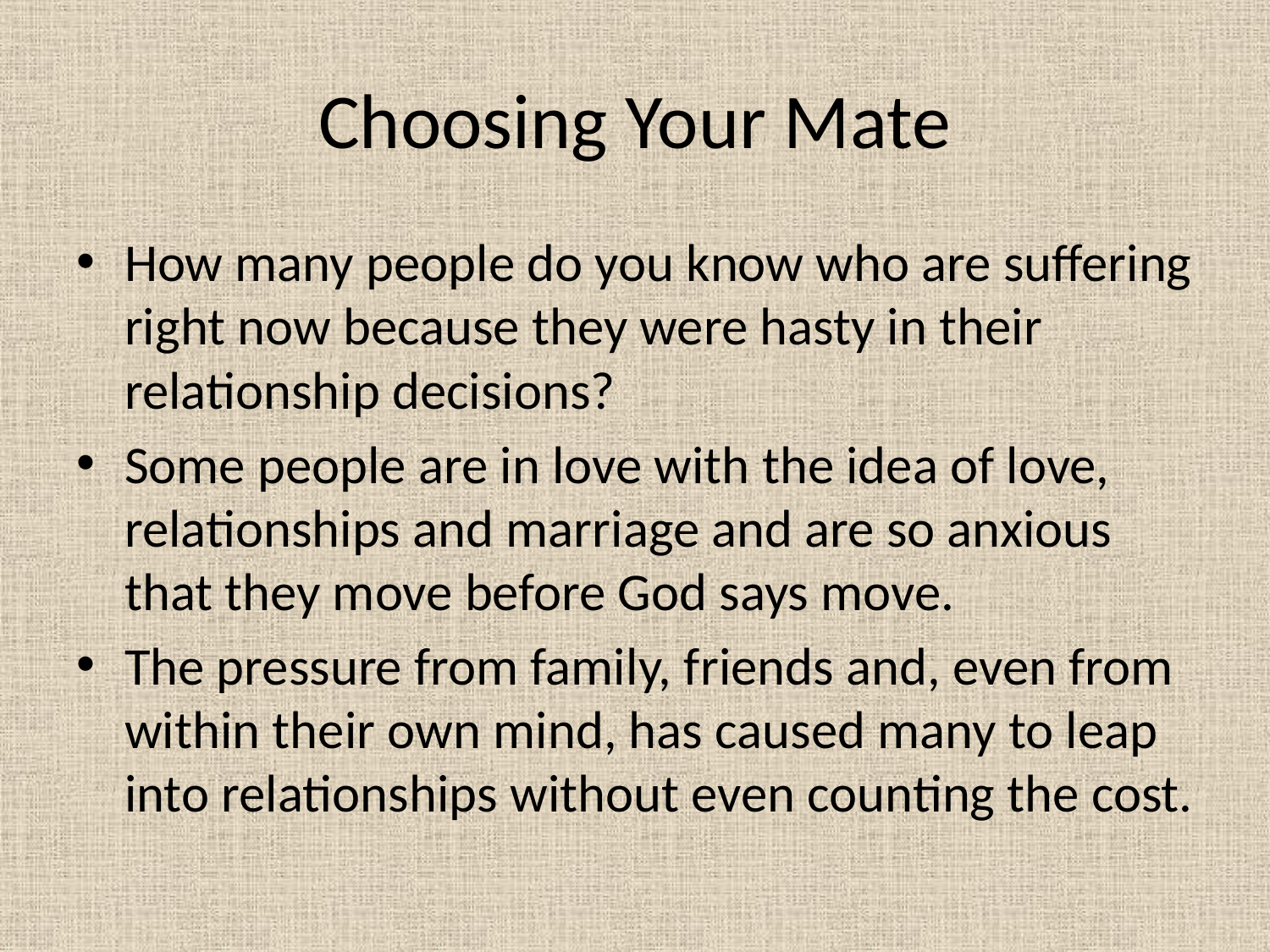

# Choosing Your Mate
How many people do you know who are suffering right now because they were hasty in their relationship decisions?
Some people are in love with the idea of love, relationships and marriage and are so anxious that they move before God says move.
The pressure from family, friends and, even from within their own mind, has caused many to leap into relationships without even counting the cost.